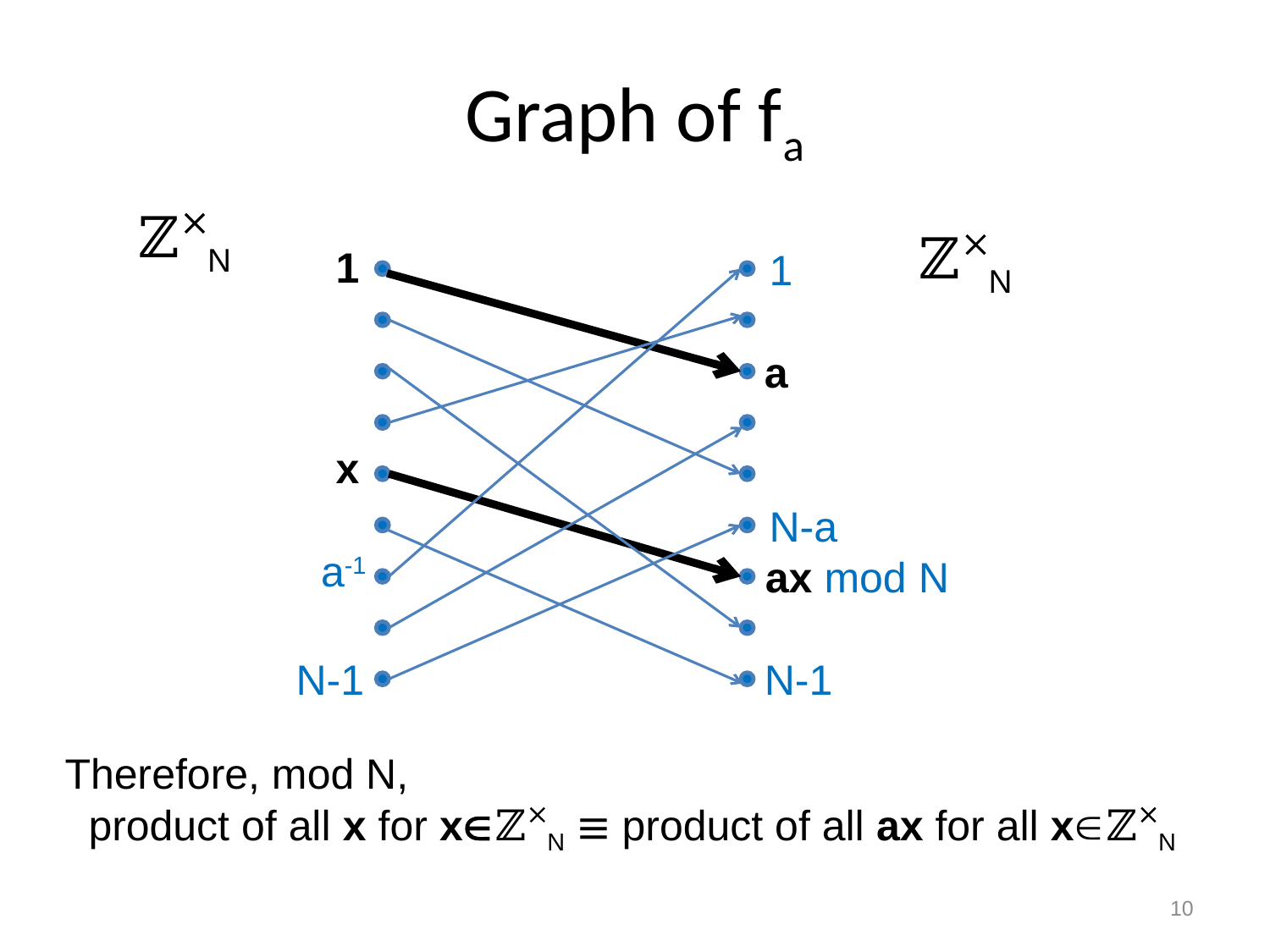

# Graph of fa
ℤ×N
ℤ×N
1
1

a
x
N-a
a-1
ax mod N
N-1
N-1
Therefore, mod N,
  product of all x for x∈ℤ×N ≡ product of all ax for all x∈ℤ×N

10